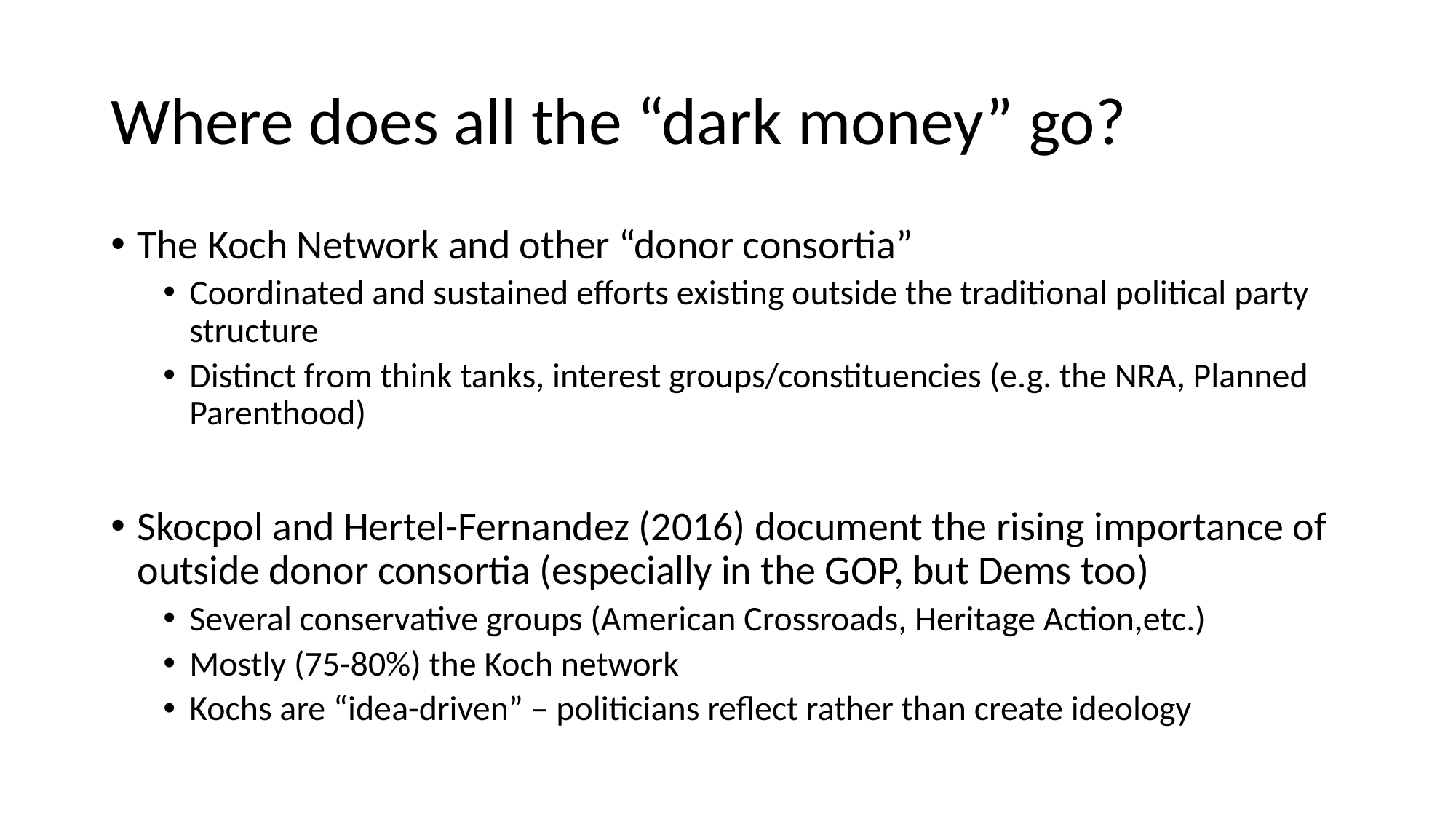

# Where does all the “dark money” go?
The Koch Network and other “donor consortia”
Coordinated and sustained efforts existing outside the traditional political party structure
Distinct from think tanks, interest groups/constituencies (e.g. the NRA, Planned Parenthood)

Skocpol and Hertel-Fernandez (2016) document the rising importance of outside donor consortia (especially in the GOP, but Dems too)
Several conservative groups (American Crossroads, Heritage Action,etc.)
Mostly (75-80%) the Koch network
Kochs are “idea-driven” – politicians reflect rather than create ideology